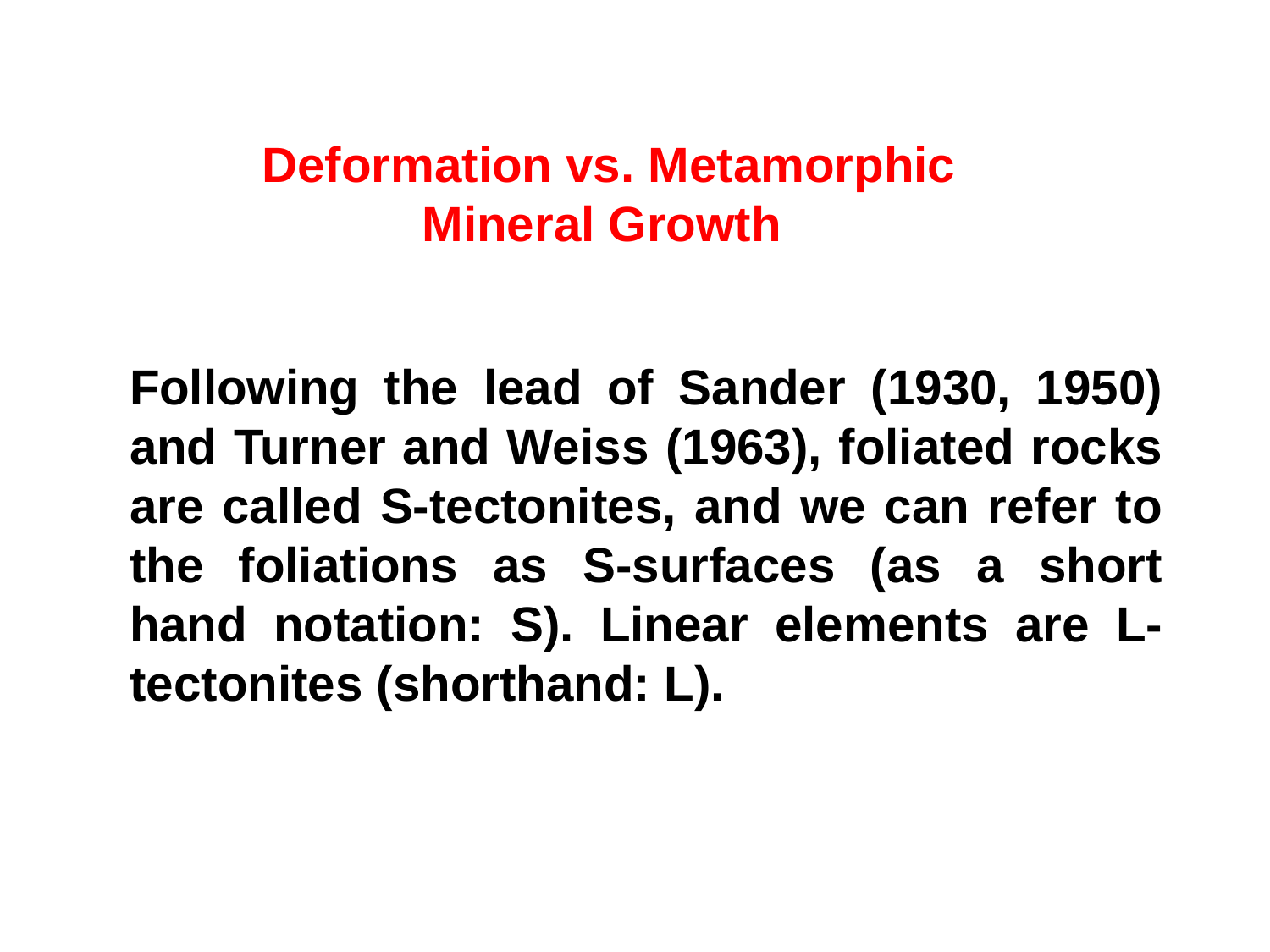

Deformation vs. Metamorphic Mineral Growth
Following the lead of Sander (1930, 1950) and Turner and Weiss (1963), foliated rocks are called S-tectonites, and we can refer to the foliations as S-surfaces (as a short hand notation: S). Linear elements are L-tectonites (shorthand: L).